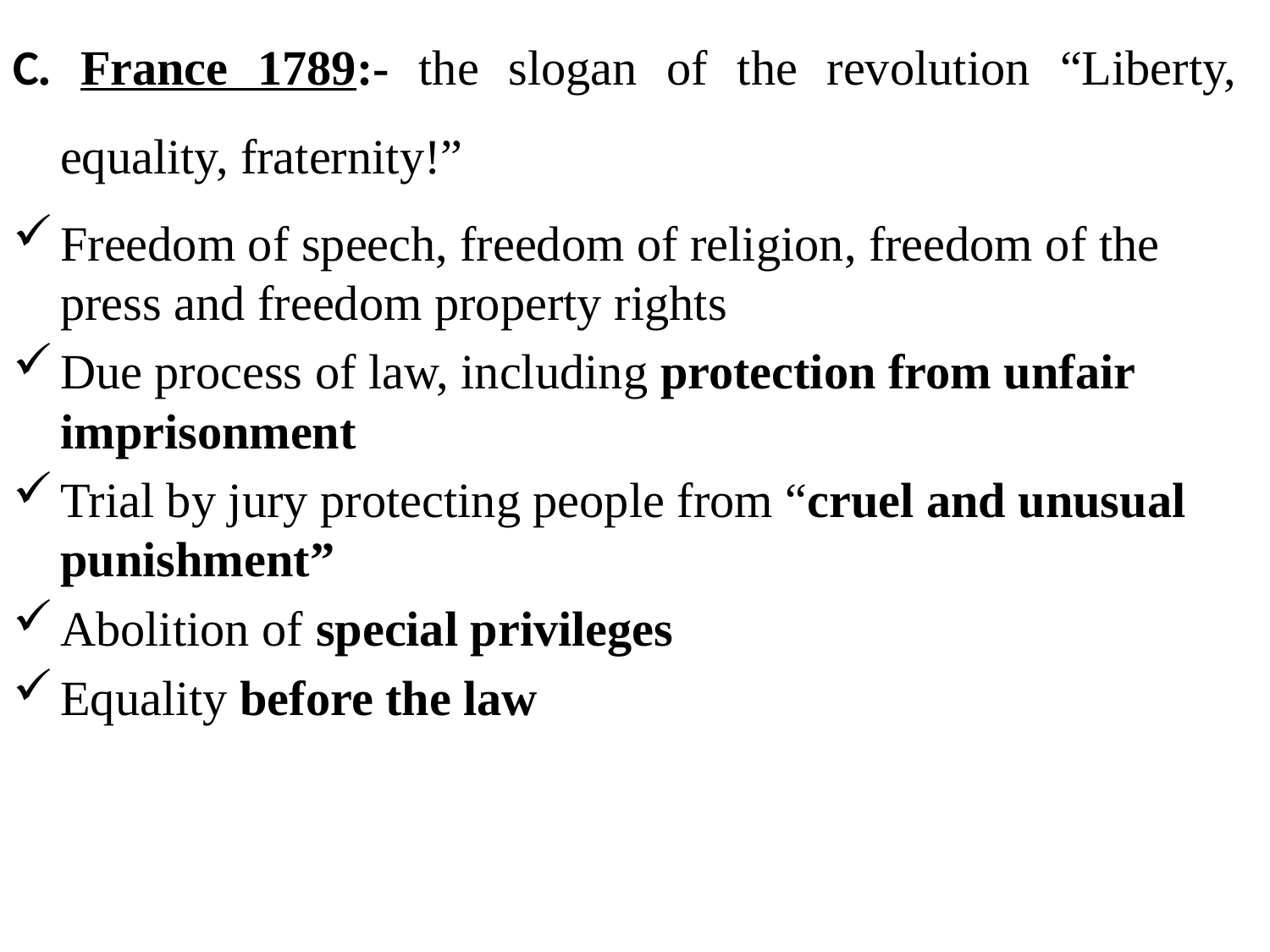

C. France 1789:- the slogan of the revolution “Liberty, equality, fraternity!”
Freedom of speech, freedom of religion, freedom of the press and freedom property rights
Due process of law, including protection from unfair imprisonment
Trial by jury protecting people from “cruel and unusual punishment”
Abolition of special privileges
Equality before the law

#